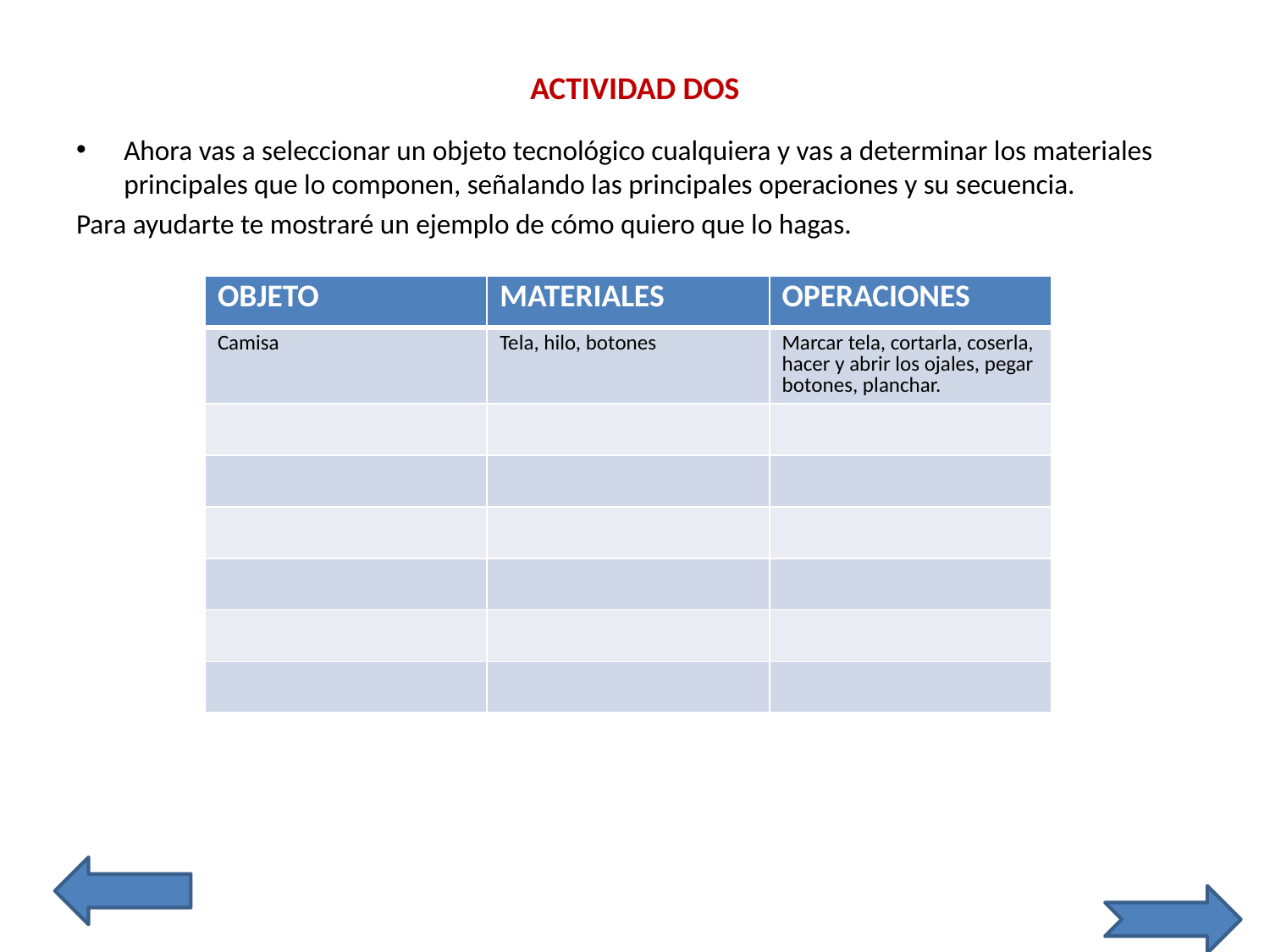

# ACTIVIDAD DOS
Ahora vas a seleccionar un objeto tecnológico cualquiera y vas a determinar los materiales principales que lo componen, señalando las principales operaciones y su secuencia.
Para ayudarte te mostraré un ejemplo de cómo quiero que lo hagas.

| OBJETO | MATERIALES | OPERACIONES |
| --- | --- | --- |
| Camisa | Tela, hilo, botones | Marcar tela, cortarla, coserla, hacer y abrir los ojales, pegar botones, planchar. |
|  |  |  |
|  |  |  |
|  |  |  |
|  |  |  |
|  |  |  |
|  |  |  |